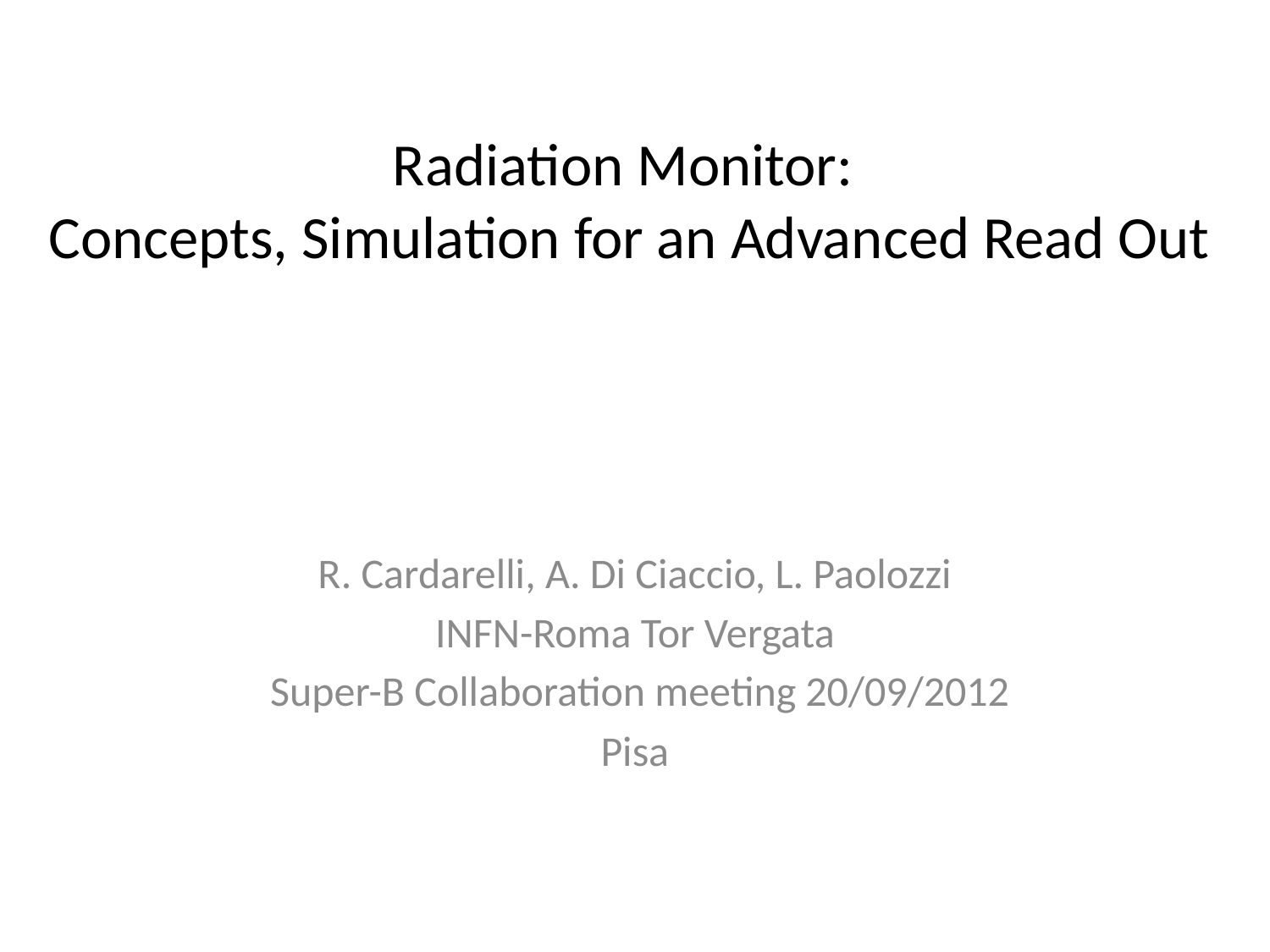

# Radiation Monitor: Concepts, Simulation for an Advanced Read Out
R. Cardarelli, A. Di Ciaccio, L. Paolozzi
INFN-Roma Tor Vergata
 Super-B Collaboration meeting 20/09/2012
Pisa